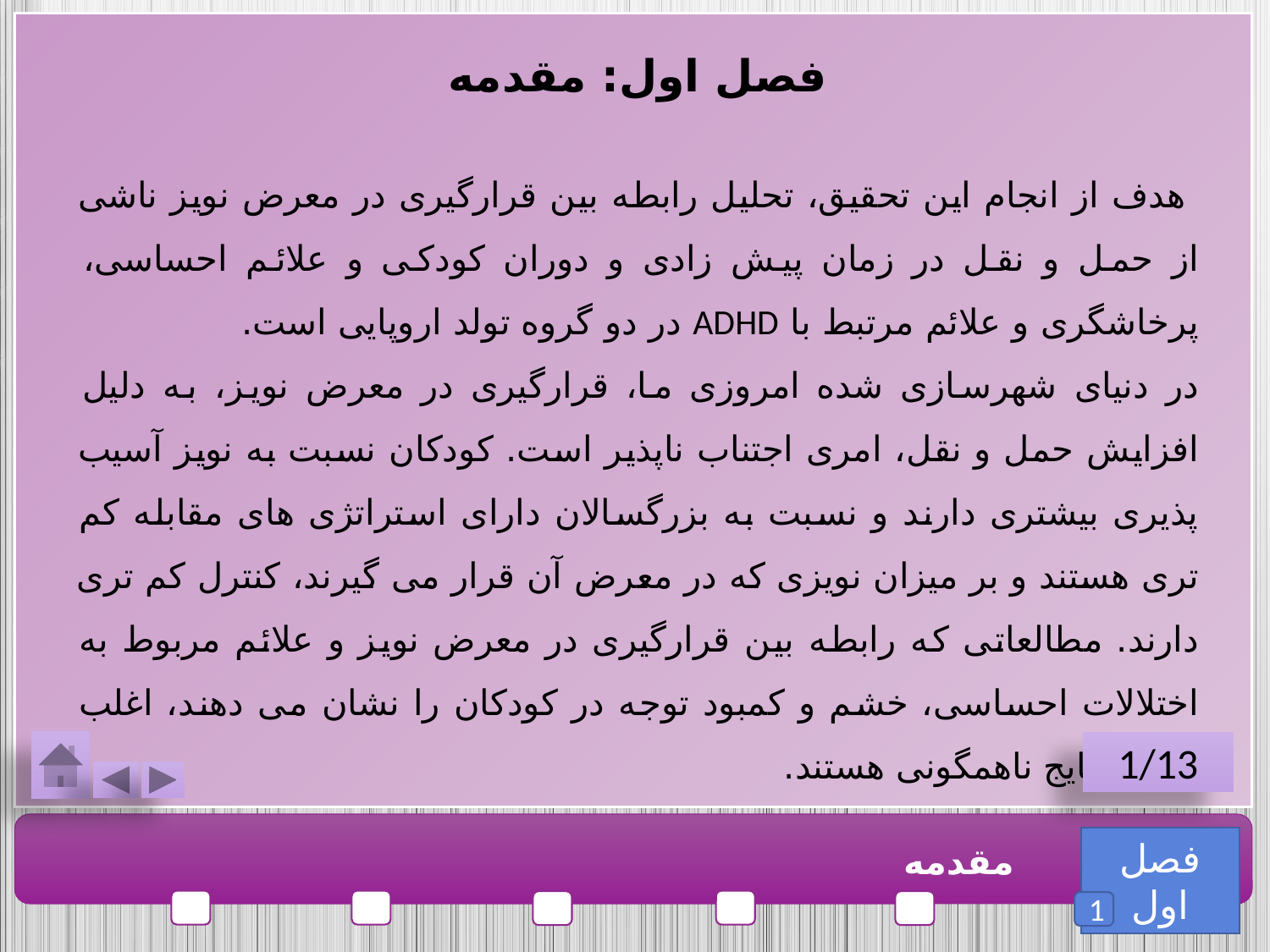

فصل اول: مقدمه

 هدف از انجام این تحقیق، تحلیل رابطه بین قرارگیری در معرض نویز ناشی از حمل و نقل در زمان پیش زادی و دوران کودکی و علائم احساسی، پرخاشگری و علائم مرتبط با ADHD در دو گروه تولد اروپایی است.
در دنیای شهرسازی شده امروزی ما، قرارگیری در معرض نویز، به دلیل افزایش حمل و نقل، امری اجتناب ناپذیر است. کودکان نسبت به نویز آسیب پذیری بیشتری دارند و نسبت به بزرگسالان دارای استراتژی های مقابله کم تری هستند و بر میزان نویزی که در معرض آن قرار می گیرند، کنترل کم تری دارند. مطالعاتی که رابطه بین قرارگیری در معرض نویز و علائم مربوط به اختلالات احساسی، خشم و کمبود توجه در کودکان را نشان می دهند، اغلب دارای نتایج ناهمگونی هستند.

1/13

فصل اول
مقدمه

1